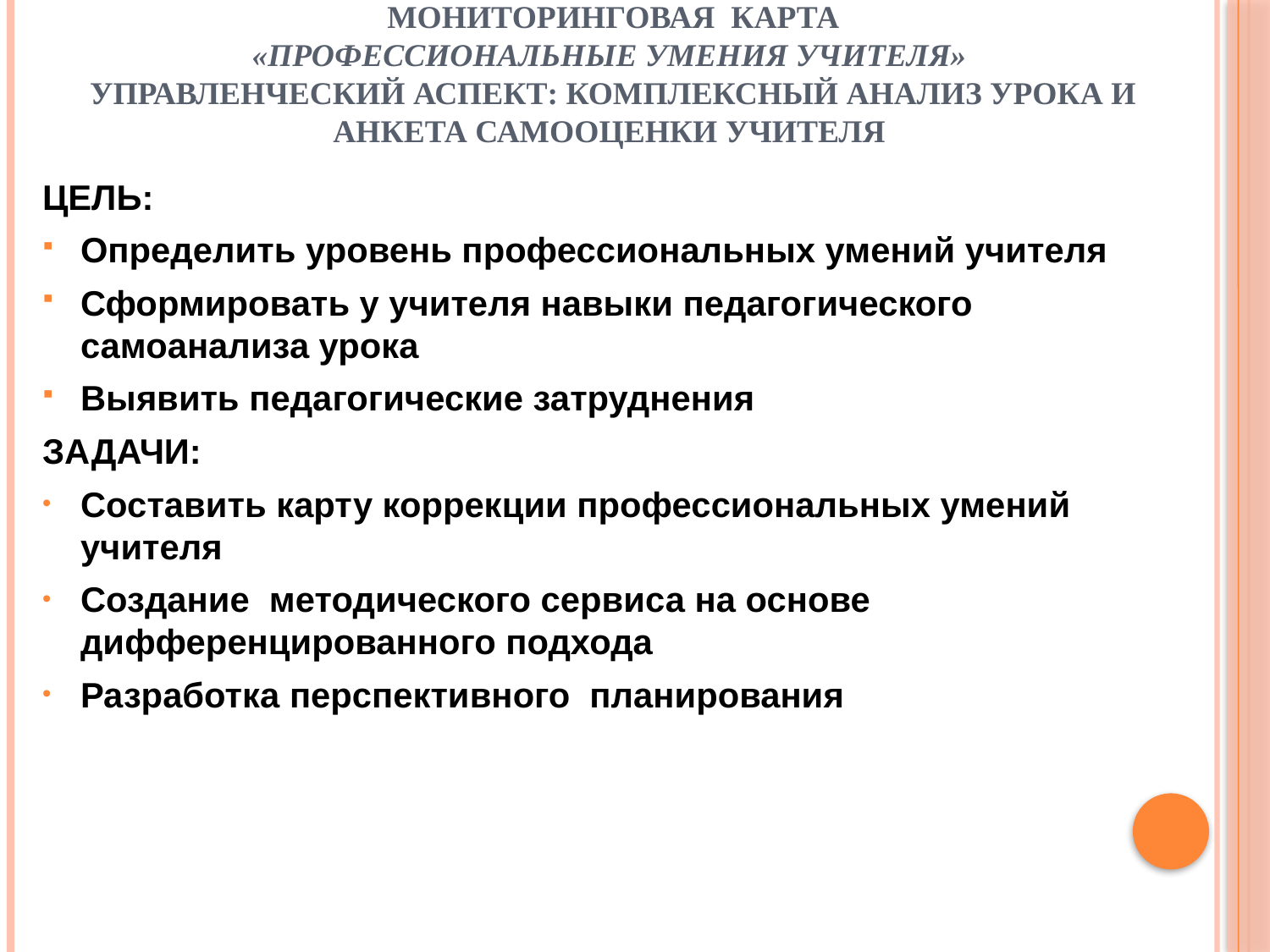

# Мониторинговая  карта «Профессиональные умения учителя» Управленческий аспект: комплексный анализ урока и анкета самооценки учителя
ЦЕЛЬ:
Определить уровень профессиональных умений учителя
Сформировать у учителя навыки педагогического самоанализа урока
Выявить педагогические затруднения
ЗАДАЧИ:
Составить карту коррекции профессиональных умений учителя
Создание  методического сервиса на основе дифференцированного подхода
Разработка перспективного  планирования